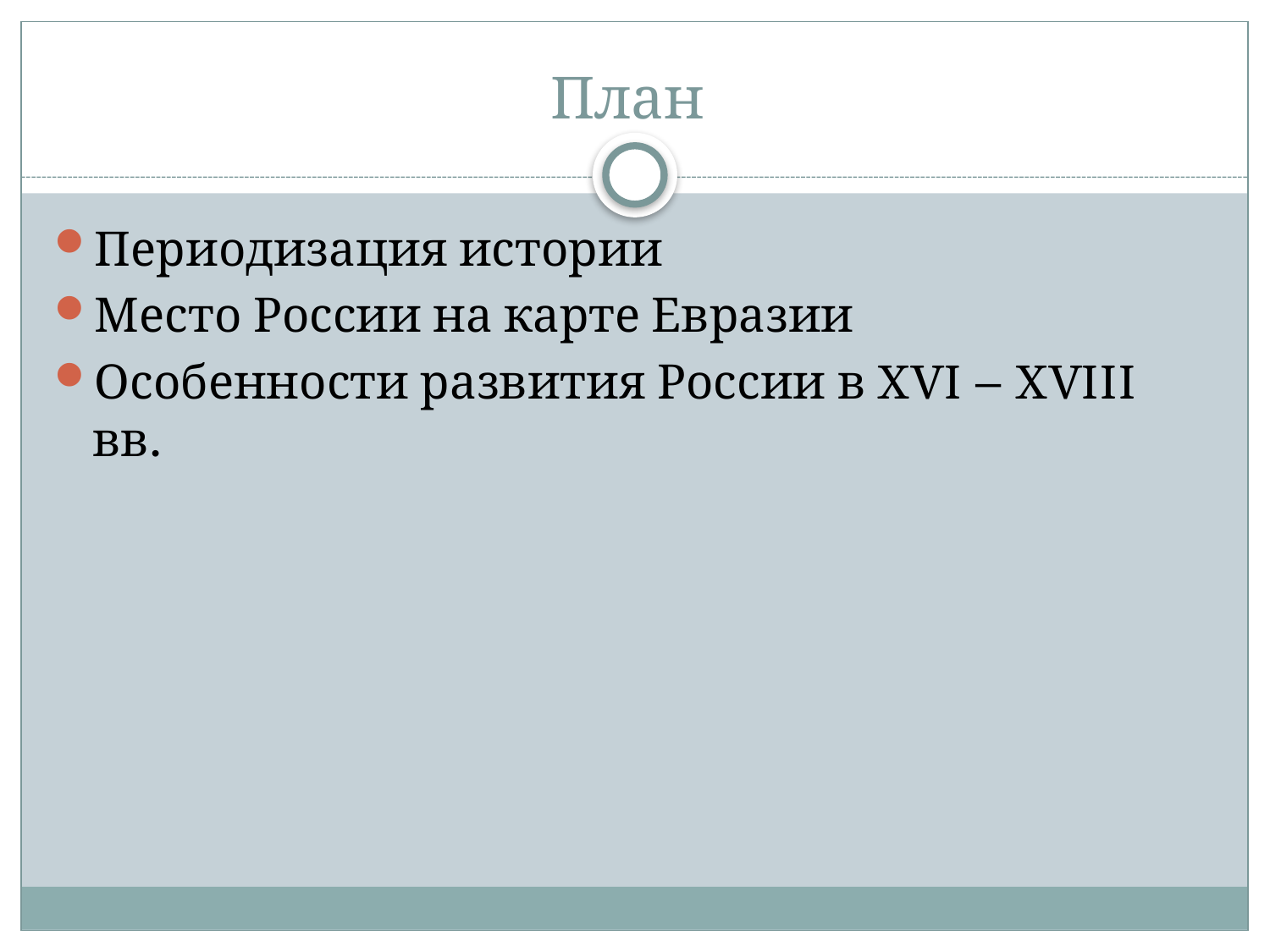

# План
Периодизация истории
Место России на карте Евразии
Особенности развития России в XVI – XVIII вв.